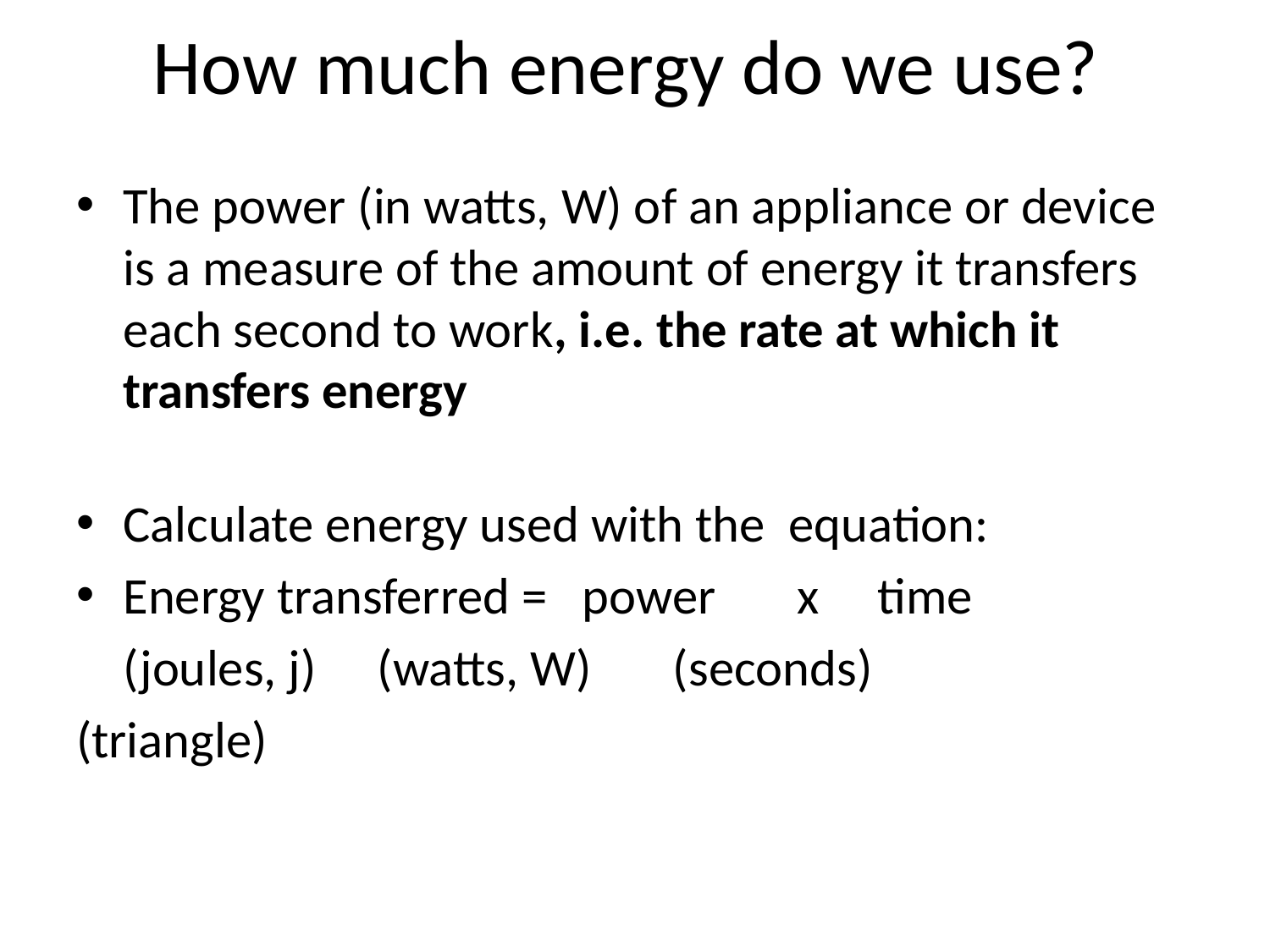

# How much energy do we use?
The power (in watts, W) of an appliance or device is a measure of the amount of energy it transfers each second to work, i.e. the rate at which it transfers energy

Calculate energy used with the  equation:
Energy transferred =   power       x     time
		(joules, j)	  (watts, W)       (seconds)
(triangle)